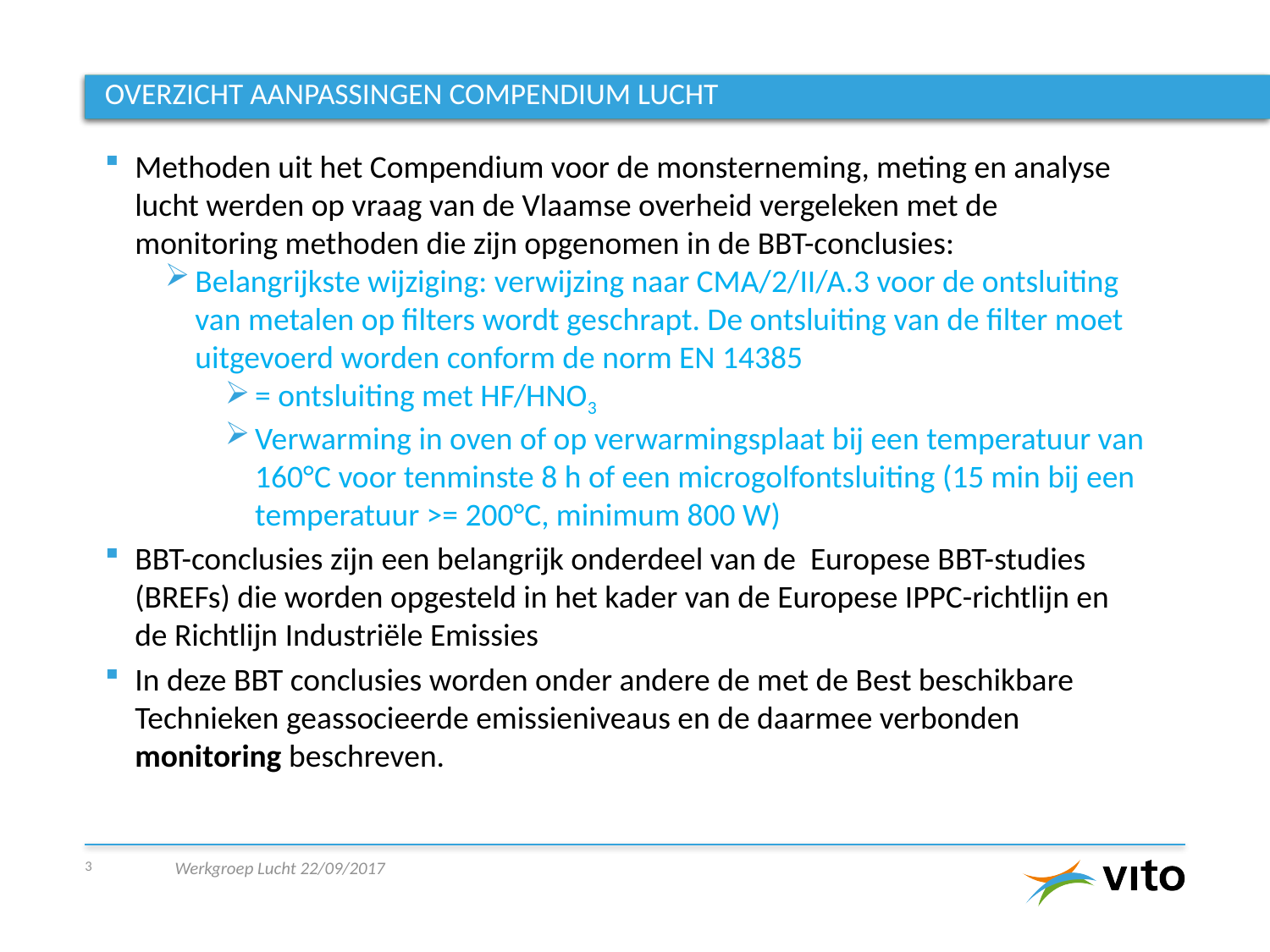

# Overzicht aanpassingen compendium lucht
Methoden uit het Compendium voor de monsterneming, meting en analyse lucht werden op vraag van de Vlaamse overheid vergeleken met de monitoring methoden die zijn opgenomen in de BBT-conclusies:
Belangrijkste wijziging: verwijzing naar CMA/2/II/A.3 voor de ontsluiting van metalen op filters wordt geschrapt. De ontsluiting van de filter moet uitgevoerd worden conform de norm EN 14385
= ontsluiting met HF/HNO3
Verwarming in oven of op verwarmingsplaat bij een temperatuur van 160°C voor tenminste 8 h of een microgolfontsluiting (15 min bij een temperatuur >= 200°C, minimum 800 W)
BBT-conclusies zijn een belangrijk onderdeel van de  Europese BBT-studies (BREFs) die worden opgesteld in het kader van de Europese IPPC-richtlijn en de Richtlijn Industriële Emissies
In deze BBT conclusies worden onder andere de met de Best beschikbare Technieken geassocieerde emissieniveaus en de daarmee verbonden monitoring beschreven.
3
Werkgroep Lucht 22/09/2017